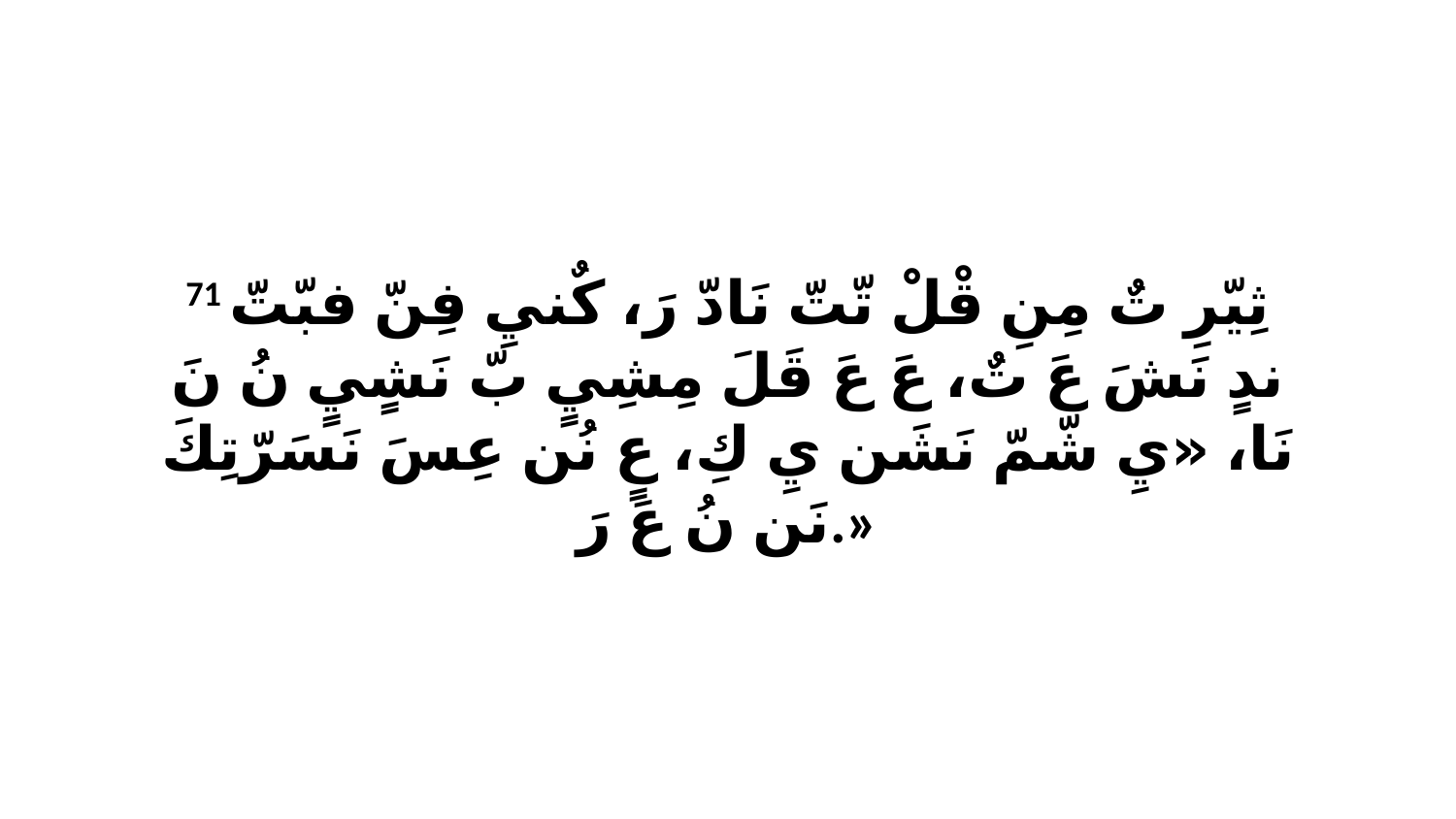

71 ثِيّرِ تٌ مِنِ قْلْ تّتّ نَادّ رَ، كٌنيِ فِنّ فبّتّ ندٍ نَشَ عَ تٌ، عَ عَ قَلَ مِشِيٍ بّ نَشٍيٍ نُ نَ نَا، «يِ شّمّ نَشَن يِ كِ، عٍ نُن عِسَ نَسَرّتِكَ نَن نُ عَ رَ.»